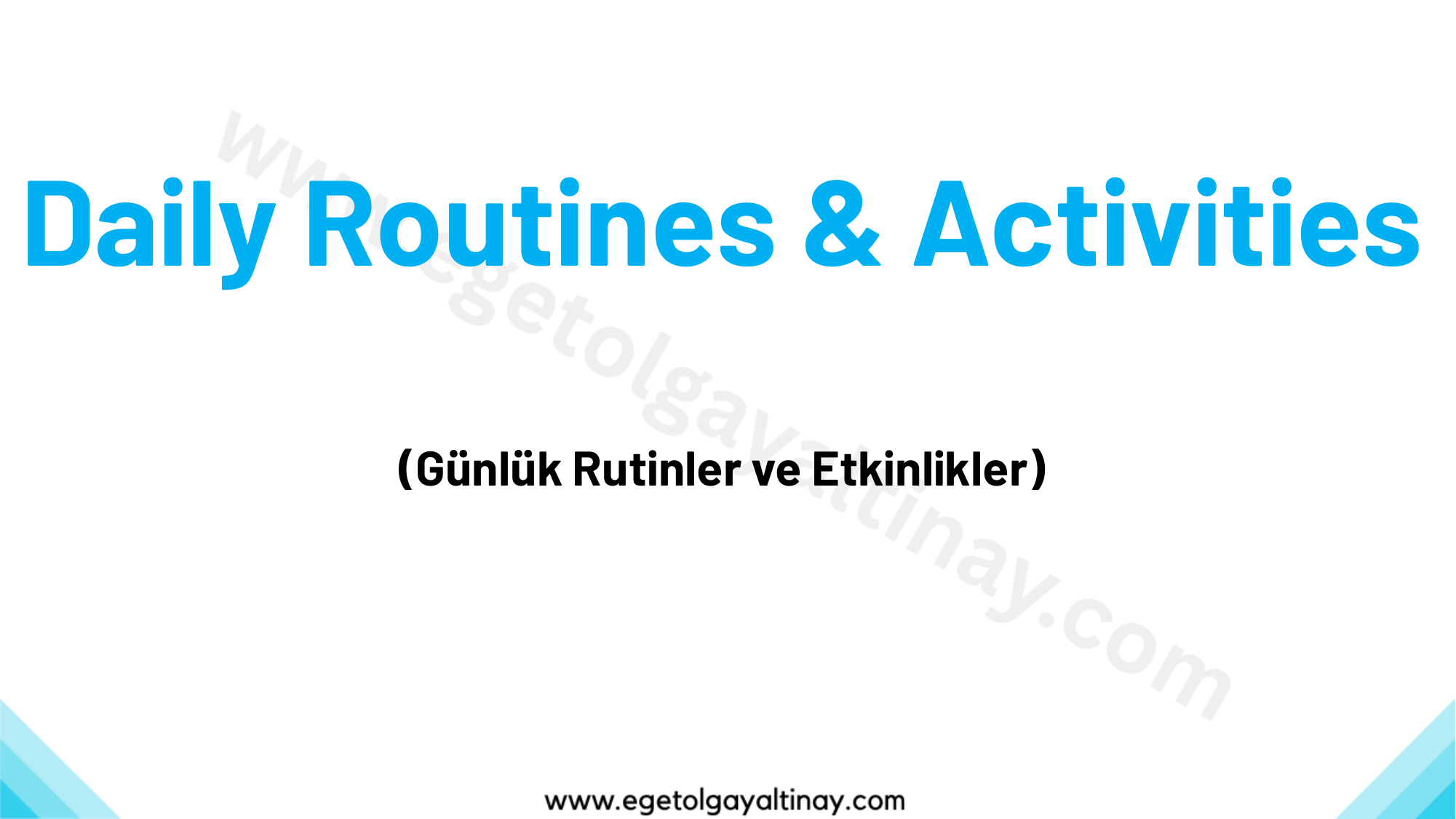

Daily Routines & Activities
(Günlük Rutinler ve Etkinlikler)